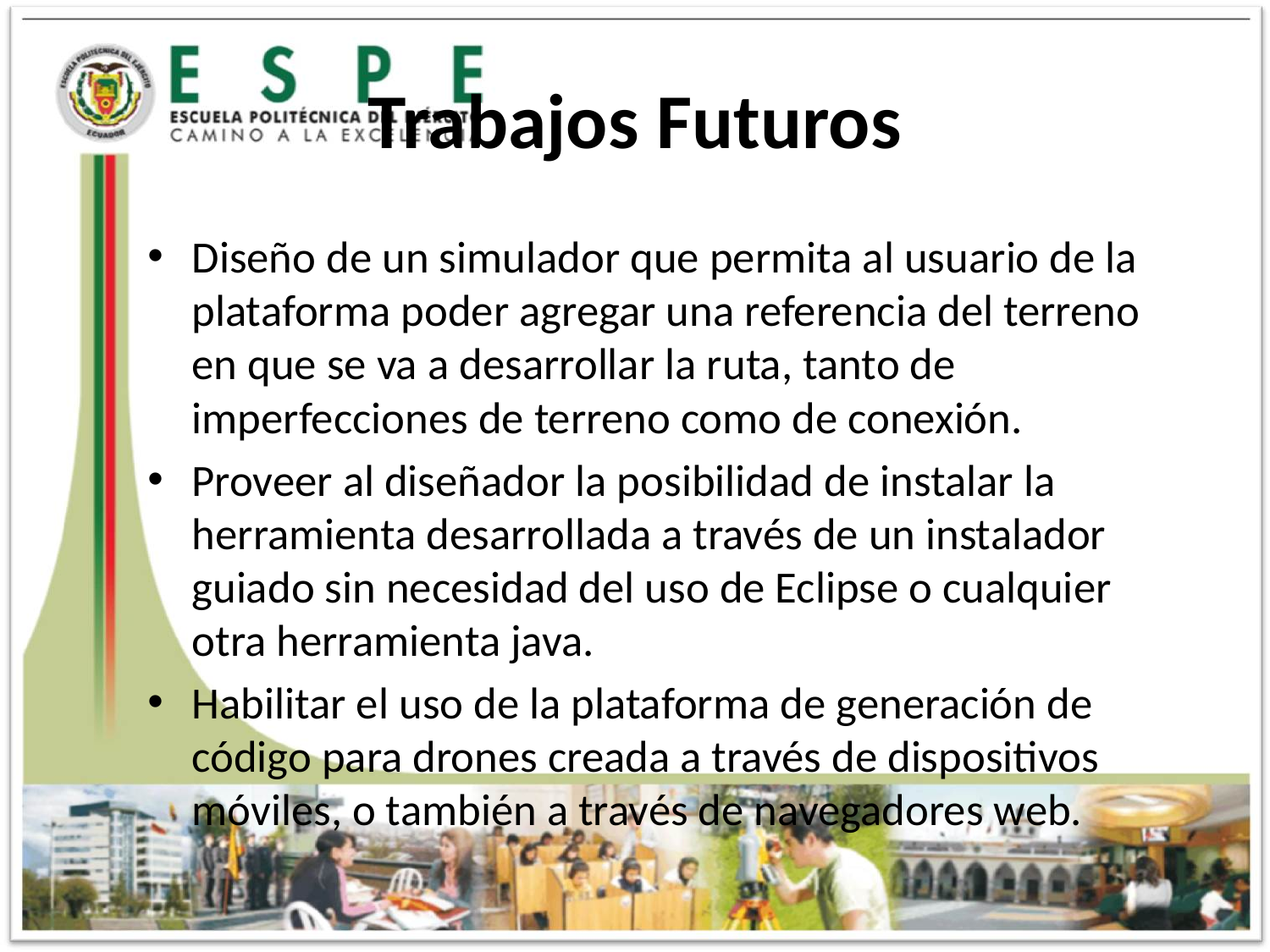

# Trabajos Futuros
Diseño de un simulador que permita al usuario de la plataforma poder agregar una referencia del terreno en que se va a desarrollar la ruta, tanto de imperfecciones de terreno como de conexión.
Proveer al diseñador la posibilidad de instalar la herramienta desarrollada a través de un instalador guiado sin necesidad del uso de Eclipse o cualquier otra herramienta java.
Habilitar el uso de la plataforma de generación de código para drones creada a través de dispositivos móviles, o también a través de navegadores web.